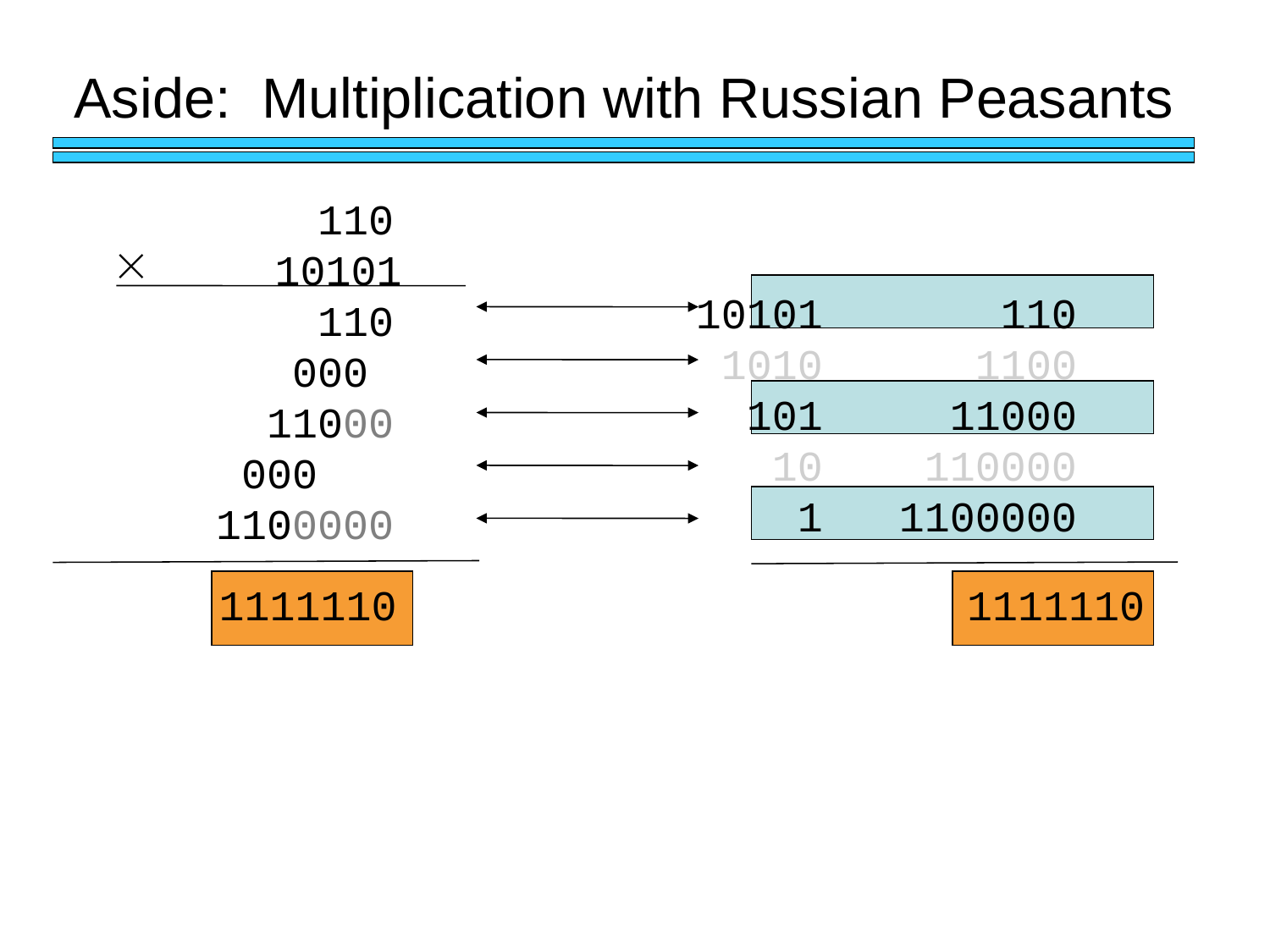

# Aside:  Multiplication with Russian Peasants

        110
     10101
        110
       000
      11000
     000
    1100000

       110
 1010      1100
  101     11000
   10    110000
    1   1100000

 1111110
 1111110